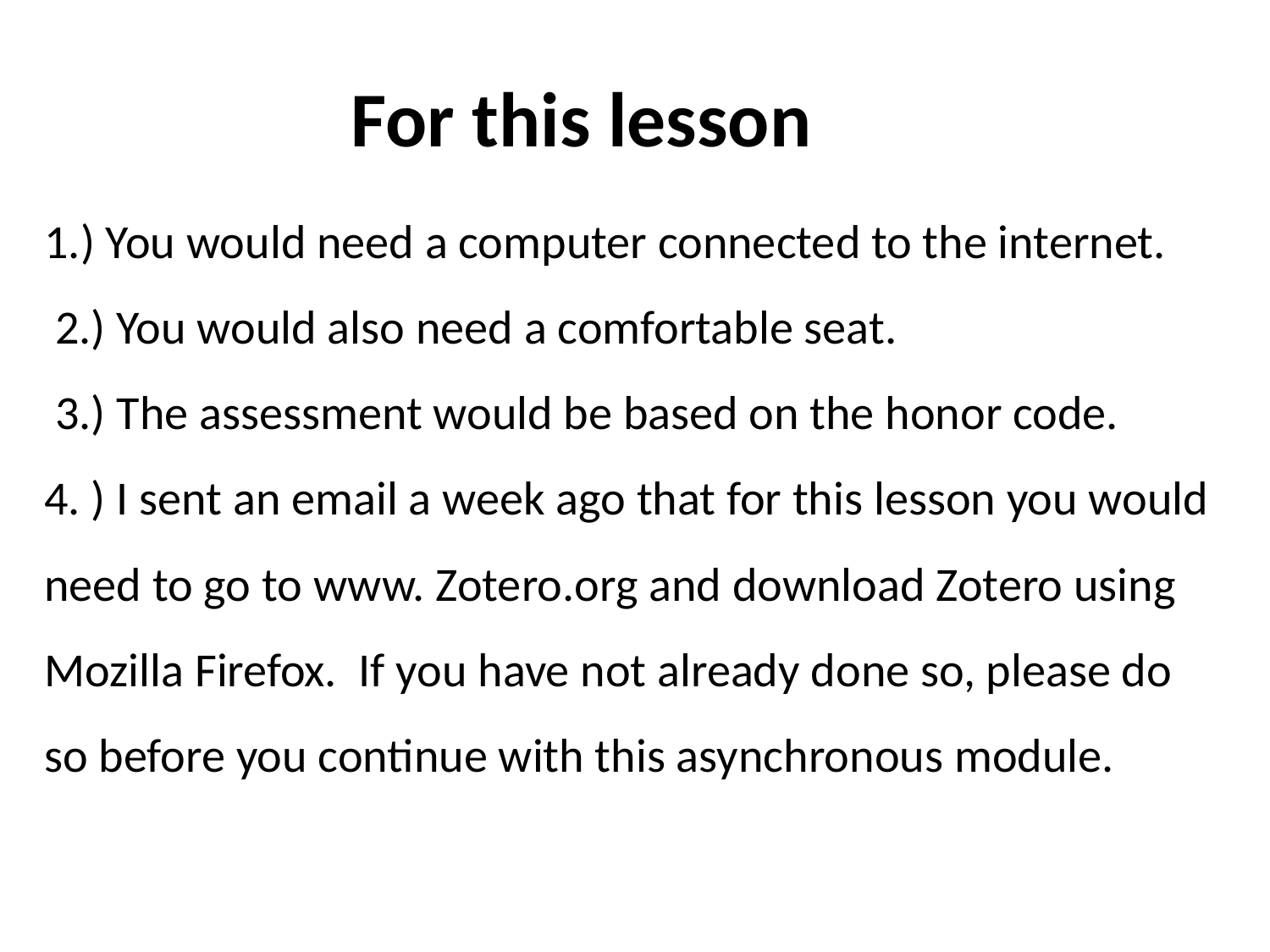

For this lesson
# 1.) You would need a computer connected to the internet. 2.) You would also need a comfortable seat. 3.) The assessment would be based on the honor code. 4. ) I sent an email a week ago that for this lesson you would need to go to www. Zotero.org and download Zotero using Mozilla Firefox.  If you have not already done so, please do so before you continue with this asynchronous module.